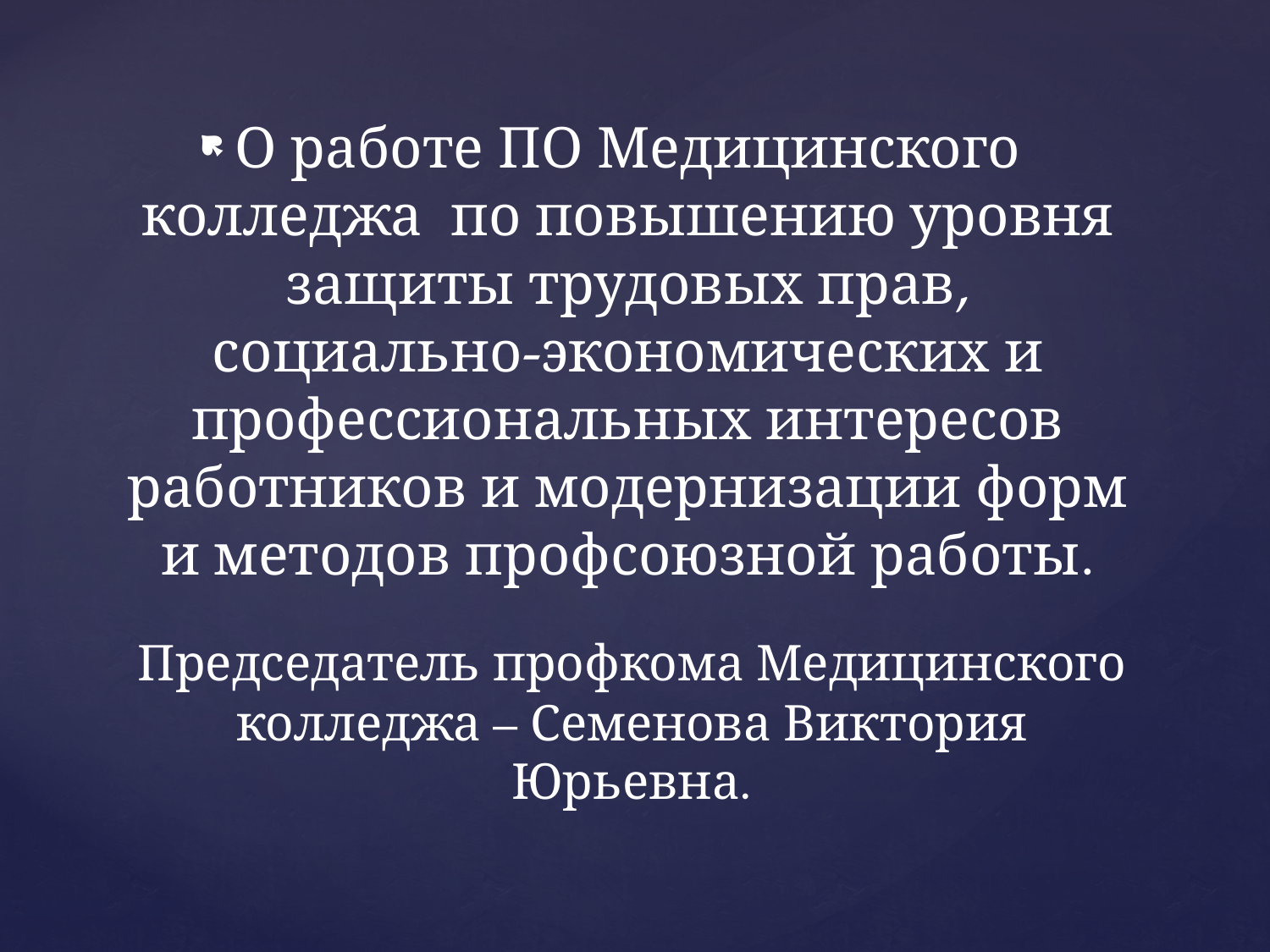

О работе ПО Медицинского колледжа  по повышению уровня защиты трудовых прав, социально-экономических и профессиональных интересов работников и модернизации форм и методов профсоюзной работы.
# Председатель профкома Медицинского колледжа – Семенова Виктория Юрьевна.